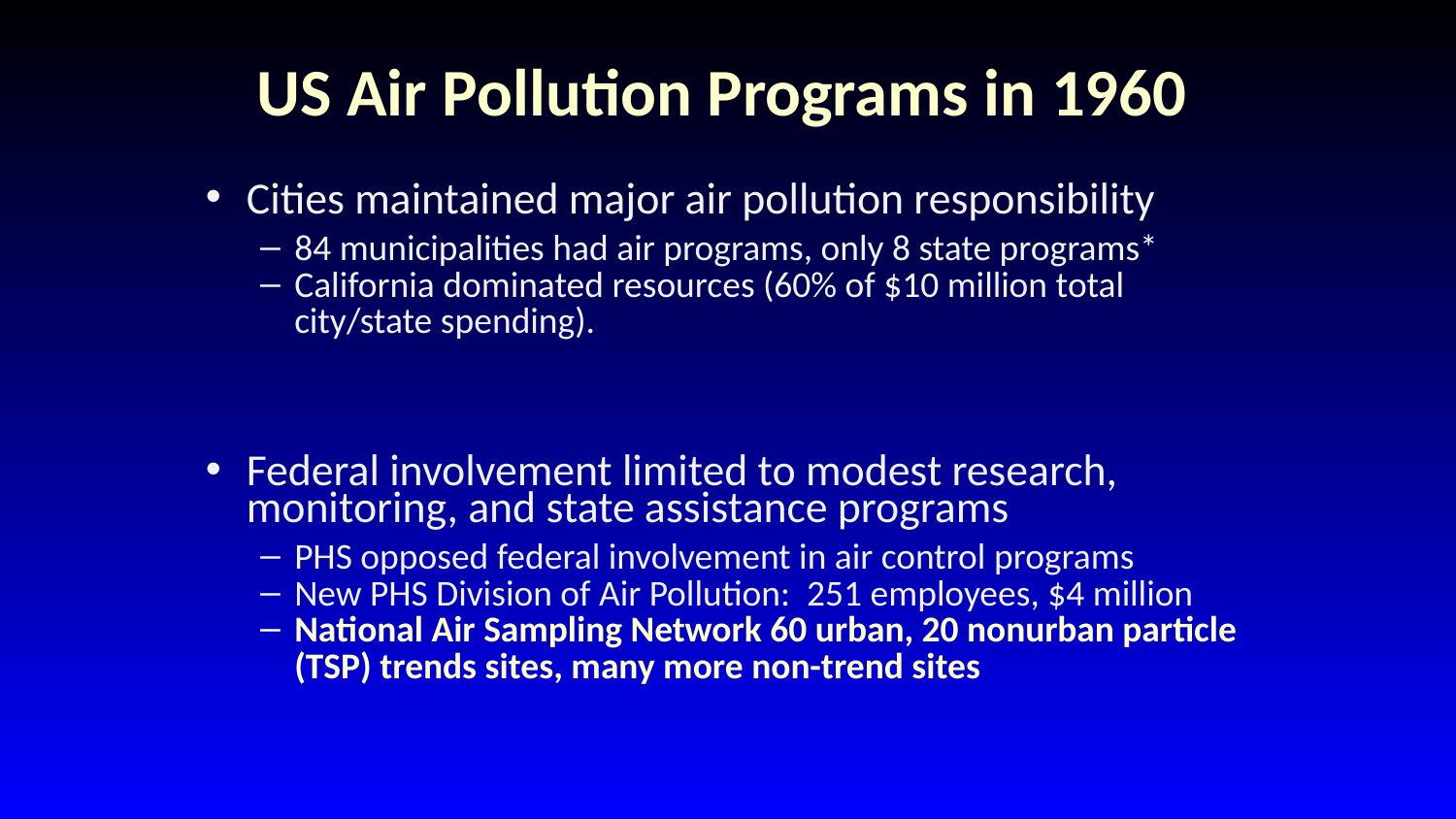

# US Air Pollution Programs in 1960
Cities maintained major air pollution responsibility
84 municipalities had air programs, only 8 state programs*
California dominated resources (60% of $10 million total city/state spending).

Federal involvement limited to modest research, monitoring, and state assistance programs
PHS opposed federal involvement in air control programs
New PHS Division of Air Pollution:  251 employees, $4 million
National Air Sampling Network 60 urban, 20 nonurban particle (TSP) trends sites, many more non-trend sites